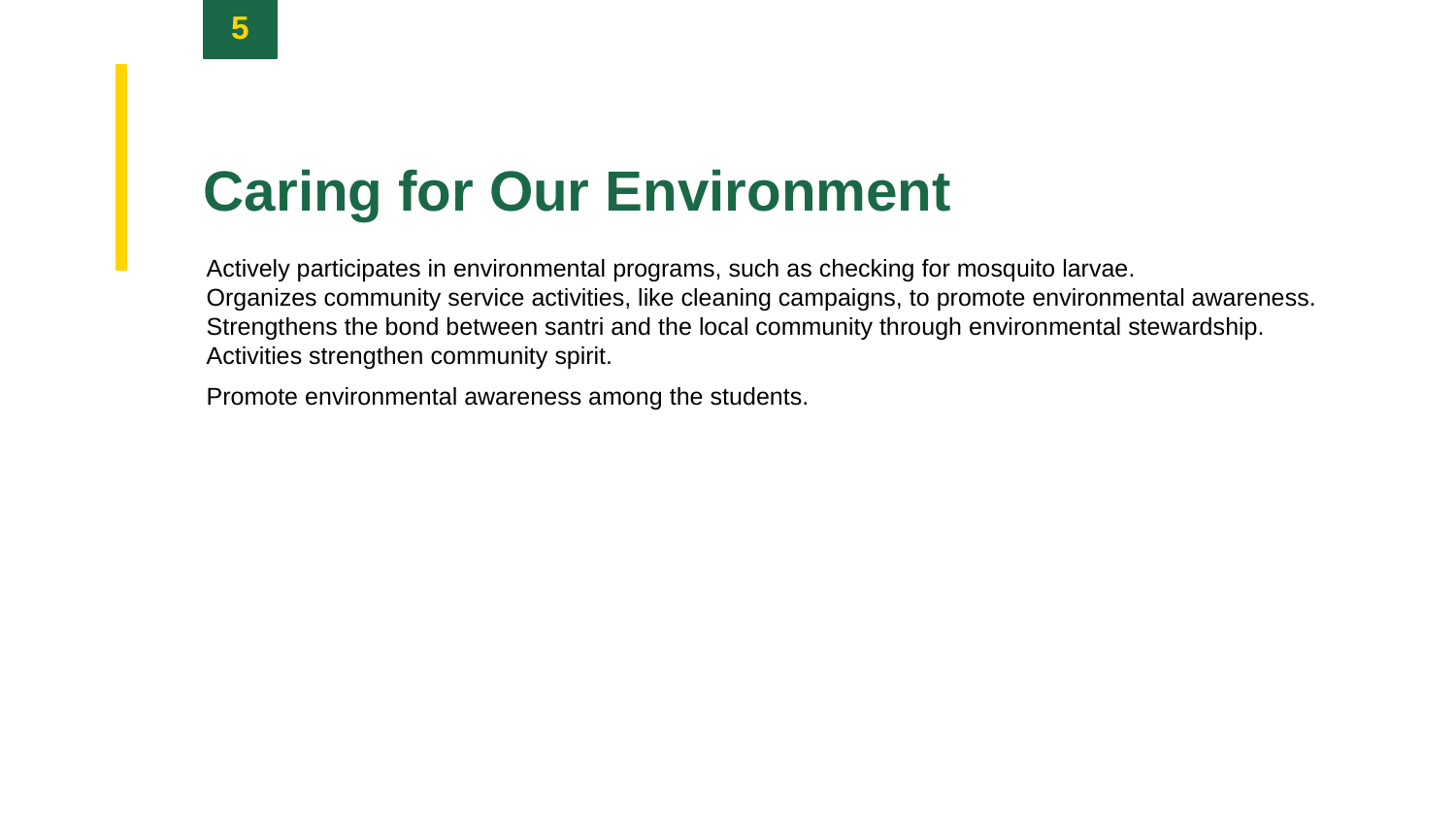

5

Caring for Our Environment
Actively participates in environmental programs, such as checking for mosquito larvae.
Organizes community service activities, like cleaning campaigns, to promote environmental awareness.
Strengthens the bond between santri and the local community through environmental stewardship.
Activities strengthen community spirit.
Promote environmental awareness among the students.